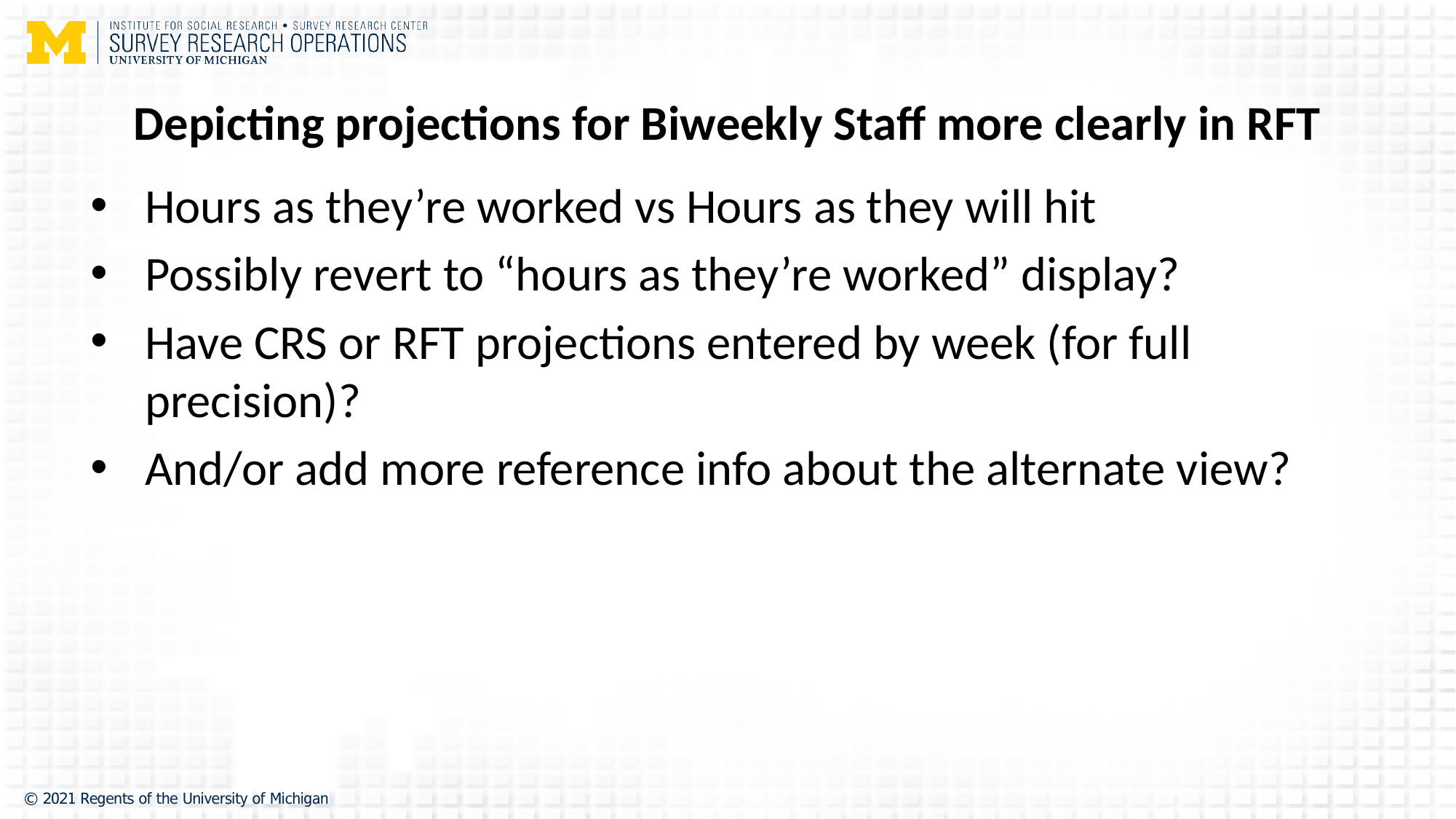

# Depicting projections for Biweekly Staff more clearly in RFT
Hours as they’re worked vs Hours as they will hit
Possibly revert to “hours as they’re worked” display?
Have CRS or RFT projections entered by week (for full precision)?
And/or add more reference info about the alternate view?